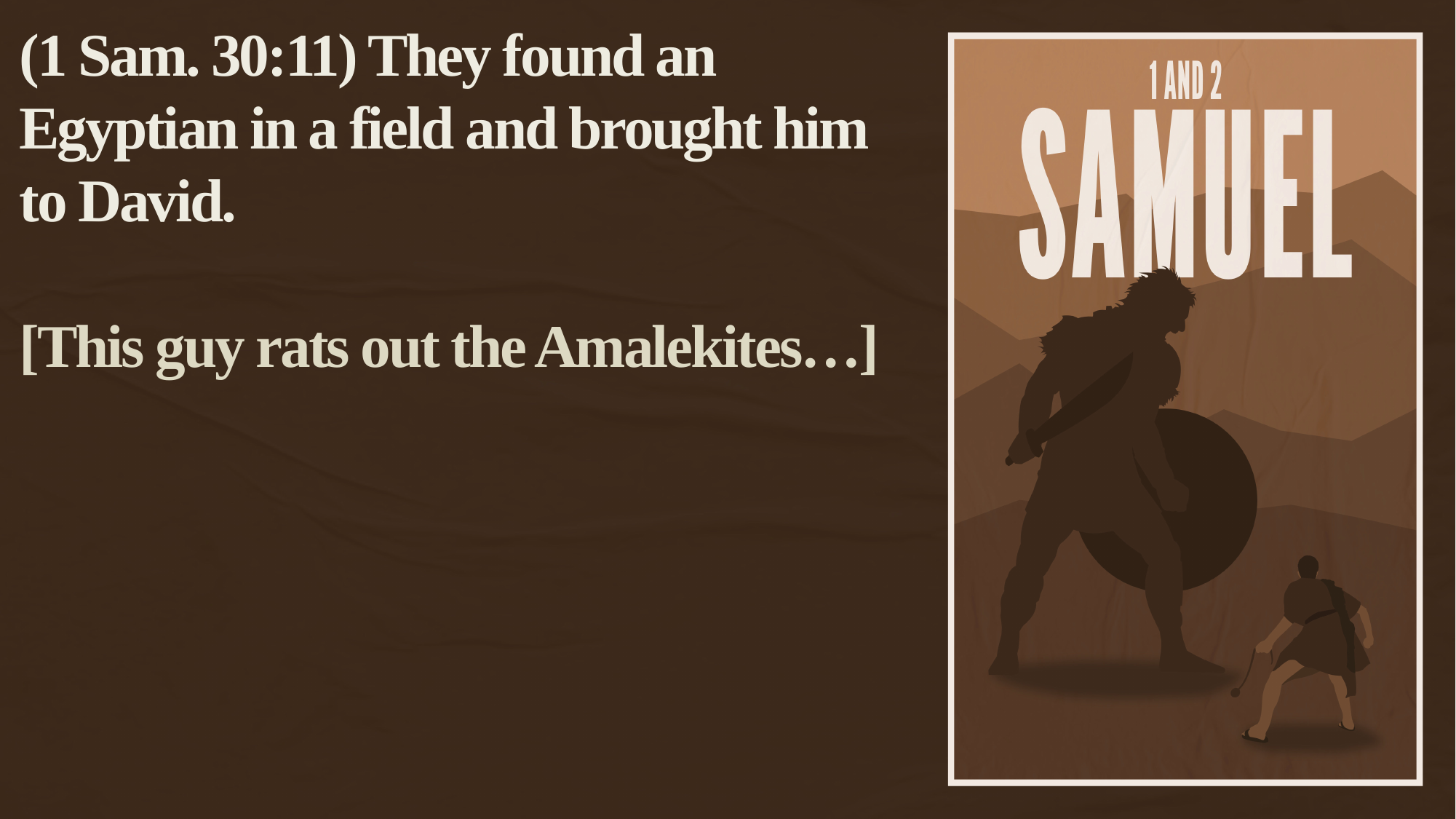

(1 Sam. 30:11) They found an Egyptian in a field and brought him to David.

[This guy rats out the Amalekites…]